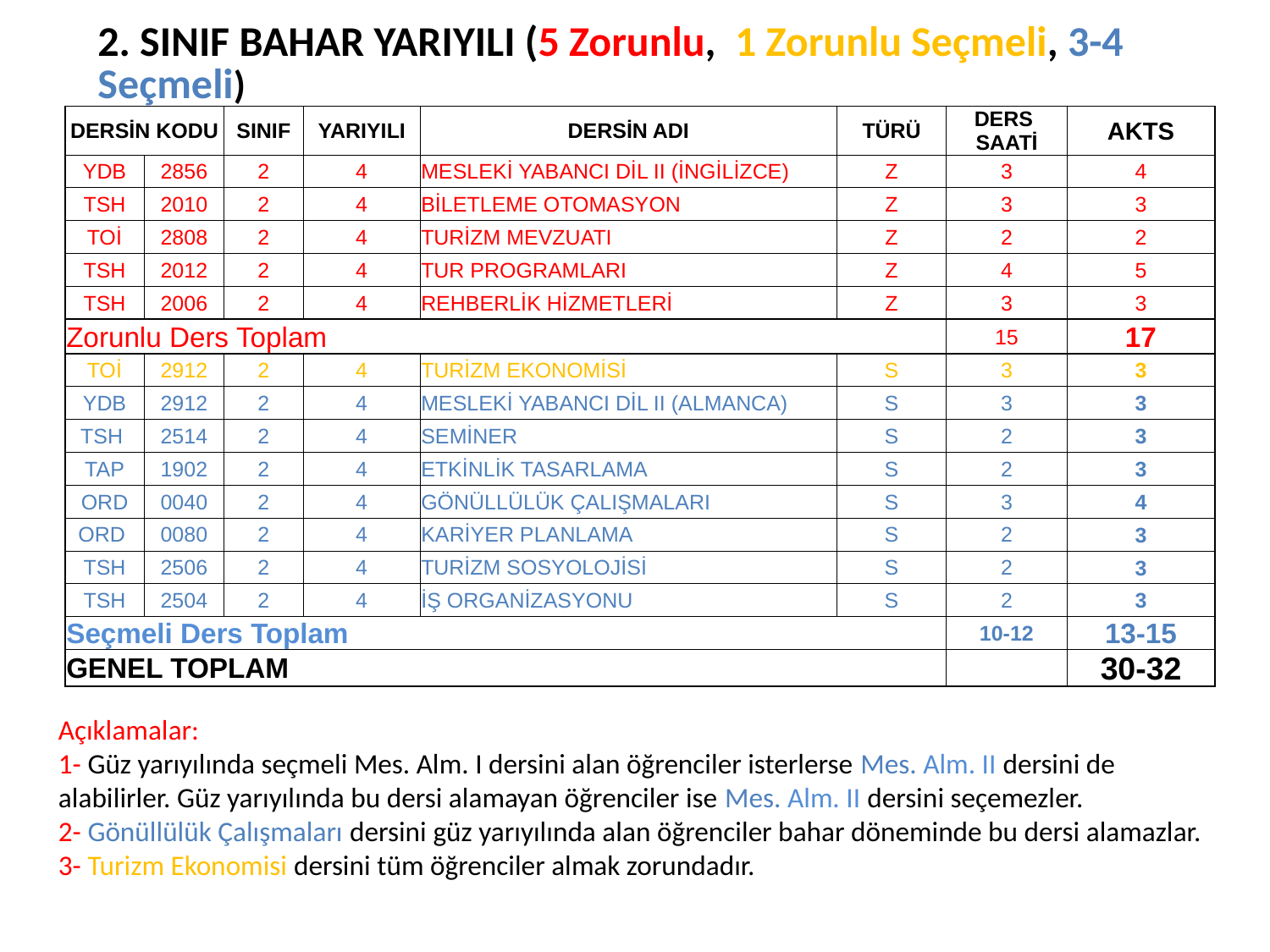

# 2. SINIF BAHAR YARIYILI (5 Zorunlu,  1 Zorunlu Seçmeli, 3-4  Seçmeli)
| DERSİN KODU |  | SINIF | YARIYILI | DERSİN ADI | TÜRÜ | DERS SAATİ | AKTS |
| --- | --- | --- | --- | --- | --- | --- | --- |
| YDB | 2856 | 2 | 4 | MESLEKİ YABANCI DİL II (İNGİLİZCE) | Z | 3 | 4 |
| TSH | 2010 | 2 | 4 | BİLETLEME OTOMASYON | Z | 3 | 3 |
| TOİ | 2808 | 2 | 4 | TURİZM MEVZUATI | Z | 2 | 2 |
| TSH | 2012 | 2 | 4 | TUR PROGRAMLARI | Z | 4 | 5 |
| TSH | 2006 | 2 | 4 | REHBERLİK HİZMETLERİ | Z | 3 | 3 |
| Zorunlu Ders Toplam |  |  |  |  |  | 15 | 17 |
| TOİ | 2912 | 2 | 4 | TURİZM EKONOMİSİ | S | 3 | 3 |
| YDB | 2912 | 2 | 4 | MESLEKİ YABANCI DİL II (ALMANCA) | S | 3 | 3 |
| TSH | 2514 | 2 | 4 | SEMİNER | S | 2 | 3 |
| TAP | 1902 | 2 | 4 | ETKİNLİK TASARLAMA | S | 2 | 3 |
| ORD | 0040 | 2 | 4 | GÖNÜLLÜLÜK ÇALIŞMALARI | S | 3 | 4 |
| ORD | 0080 | 2 | 4 | KARİYER PLANLAMA | S | 2 | 3 |
| TSH | 2506 | 2 | 4 | TURİZM SOSYOLOJİSİ | S | 2 | 3 |
| TSH | 2504 | 2 | 4 | İŞ ORGANİZASYONU | S | 2 | 3 |
| Seçmeli Ders Toplam |  |  |  |  |  | 10-12 | 13-15 |
| GENEL TOPLAM |  |  |  |  |  |  | 30-32 |
Açıklamalar:
1- Güz yarıyılında seçmeli Mes. Alm. I dersini alan öğrenciler isterlerse Mes. Alm. II dersini de alabilirler. Güz yarıyılında bu dersi alamayan öğrenciler ise Mes. Alm. II dersini seçemezler.
2- Gönüllülük Çalışmaları dersini güz yarıyılında alan öğrenciler bahar döneminde bu dersi alamazlar.
3- Turizm Ekonomisi dersini tüm öğrenciler almak zorundadır.